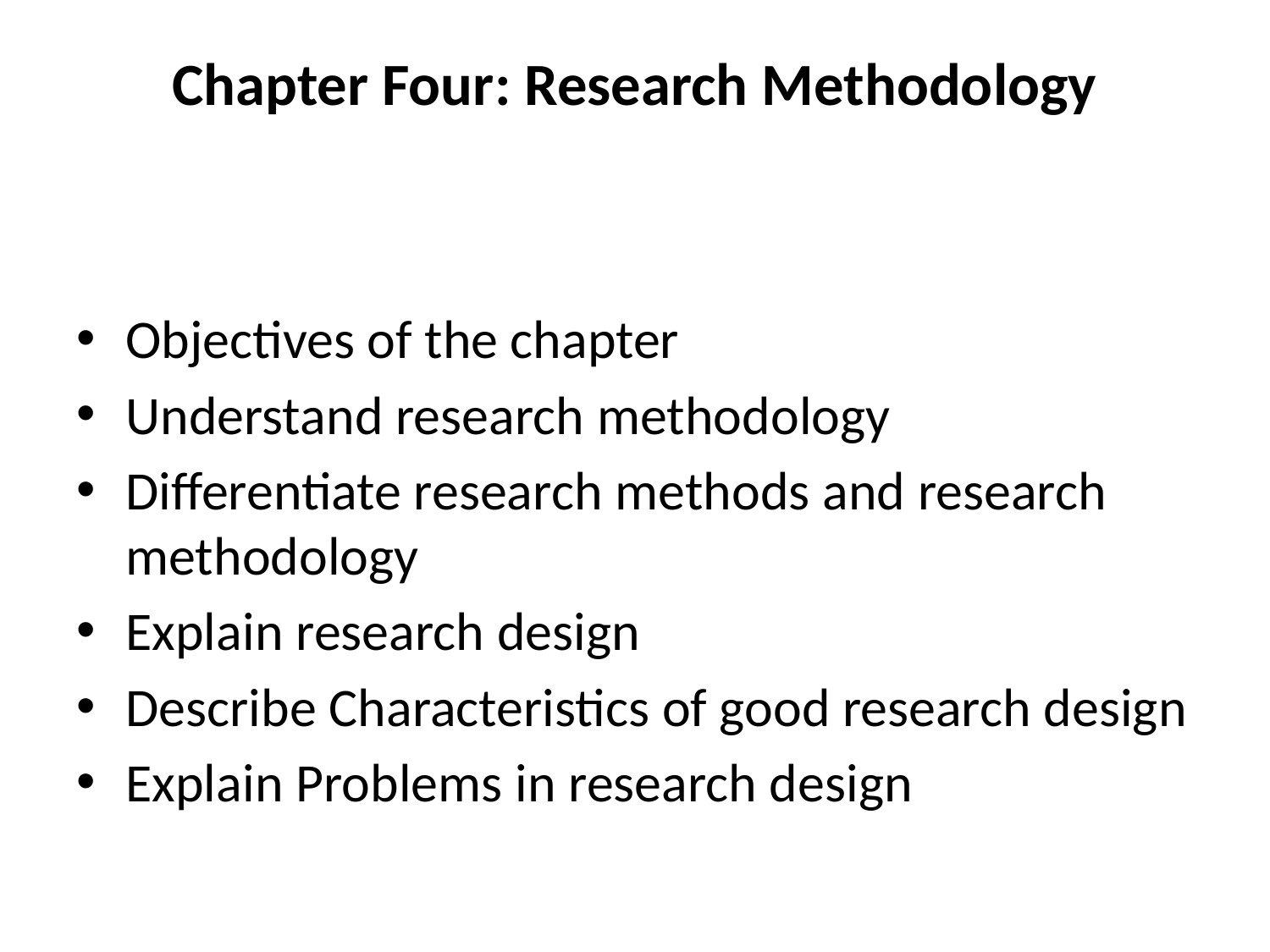

# Chapter Four: Research Methodology

Objectives of the chapter
Understand research methodology
Differentiate research methods and research methodology
Explain research design
Describe Characteristics of good research design
Explain Problems in research design